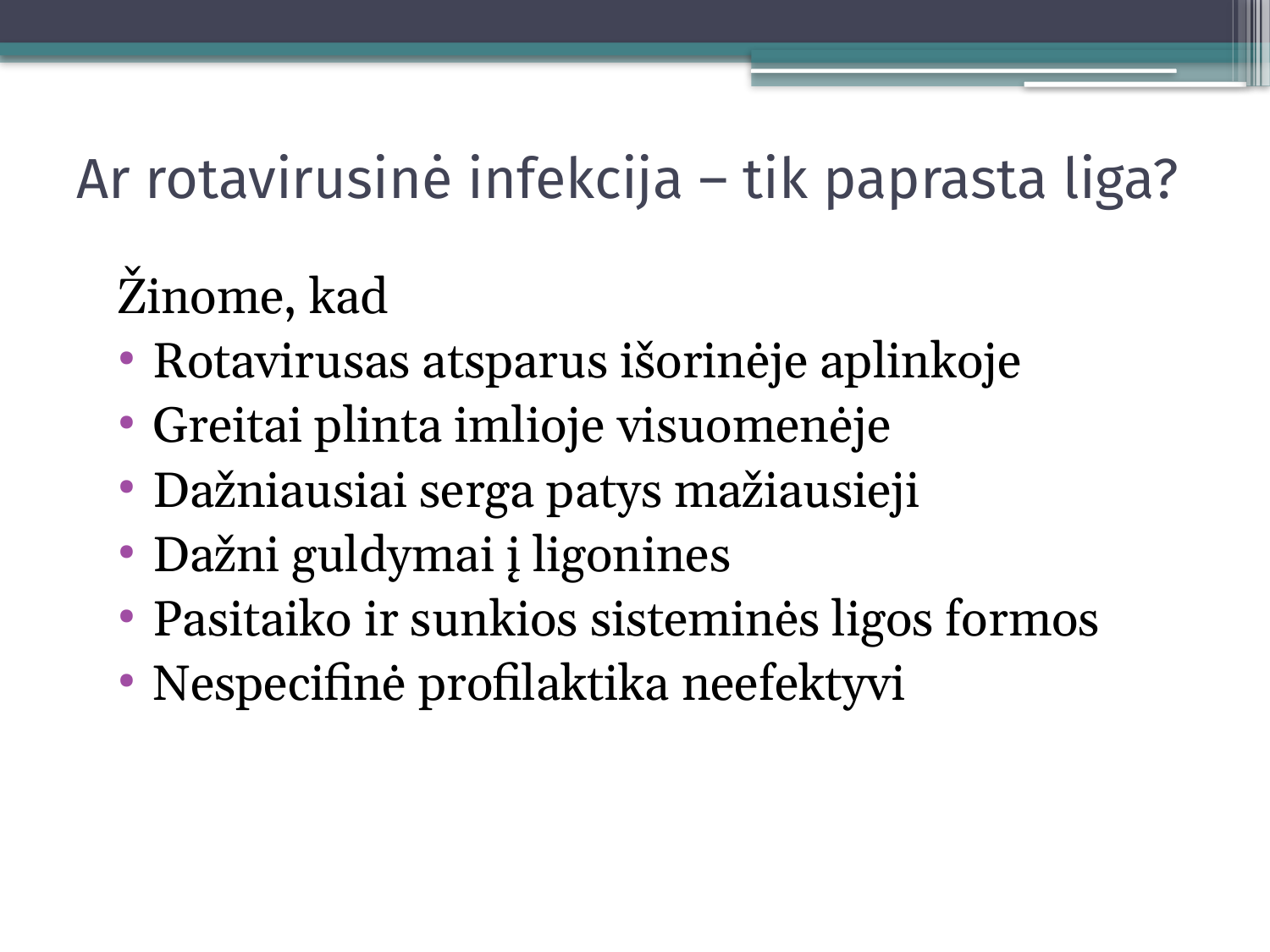

# Ar rotavirusinė infekcija – tik paprasta liga?
Žinome, kad
Rotavirusas atsparus išorinėje aplinkoje
Greitai plinta imlioje visuomenėje
Dažniausiai serga patys mažiausieji
Dažni guldymai į ligonines
Pasitaiko ir sunkios sisteminės ligos formos
Nespecifinė profilaktika neefektyvi